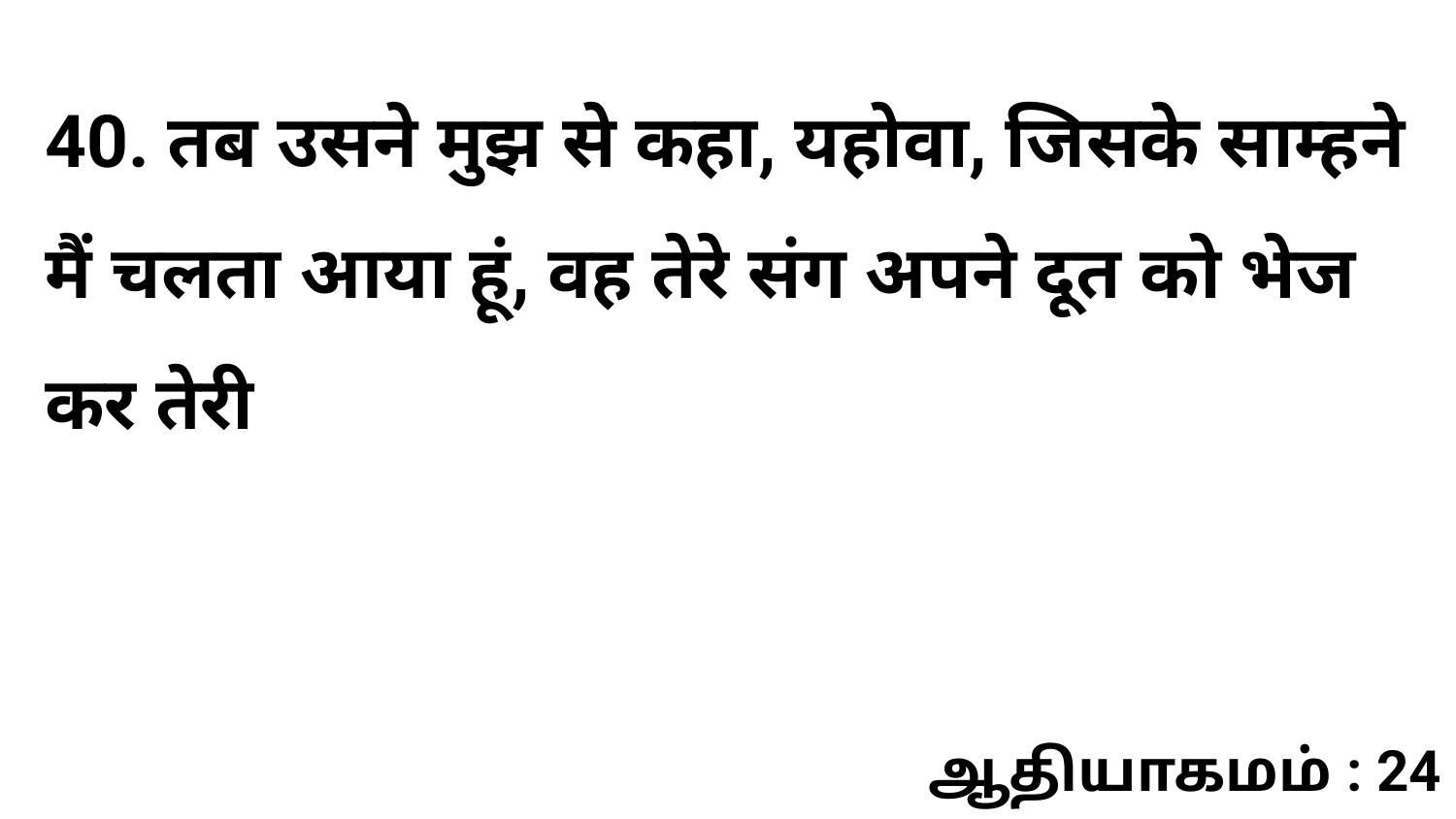

40. तब उसने मुझ से कहा, यहोवा, जिसके साम्हने मैं चलता आया हूं, वह तेरे संग अपने दूत को भेज कर तेरी
ஆதியாகமம் : 24